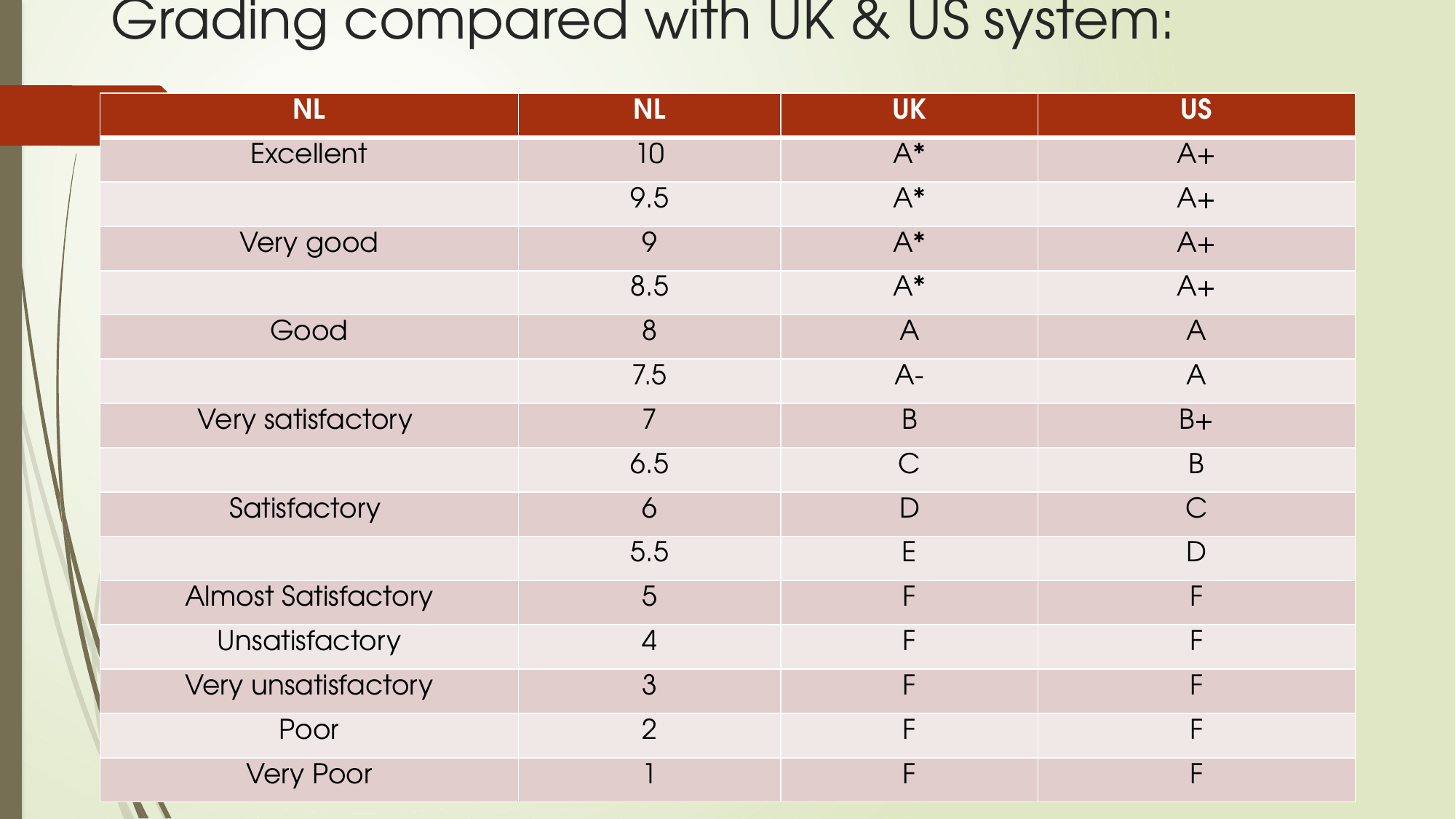

# Grading compared with UK & US system:
| NL | NL | UK | US |
| --- | --- | --- | --- |
| Excellent | 10 | A\* | A+ |
|  | 9.5 | A\* | A+ |
| Very good | 9 | A\* | A+ |
|  | 8.5 | A\* | A+ |
| Good | 8 | A | A |
|  | 7.5 | A- | A |
| Very satisfactory | 7 | B | B+ |
|  | 6.5 | C | B |
| Satisfactory | 6 | D | C |
|  | 5.5 | E | D |
| Almost Satisfactory | 5 | F | F |
| Unsatisfactory | 4 | F | F |
| Very unsatisfactory | 3 | F | F |
| Poor | 2 | F | F |
| Very Poor | 1 | F | F |